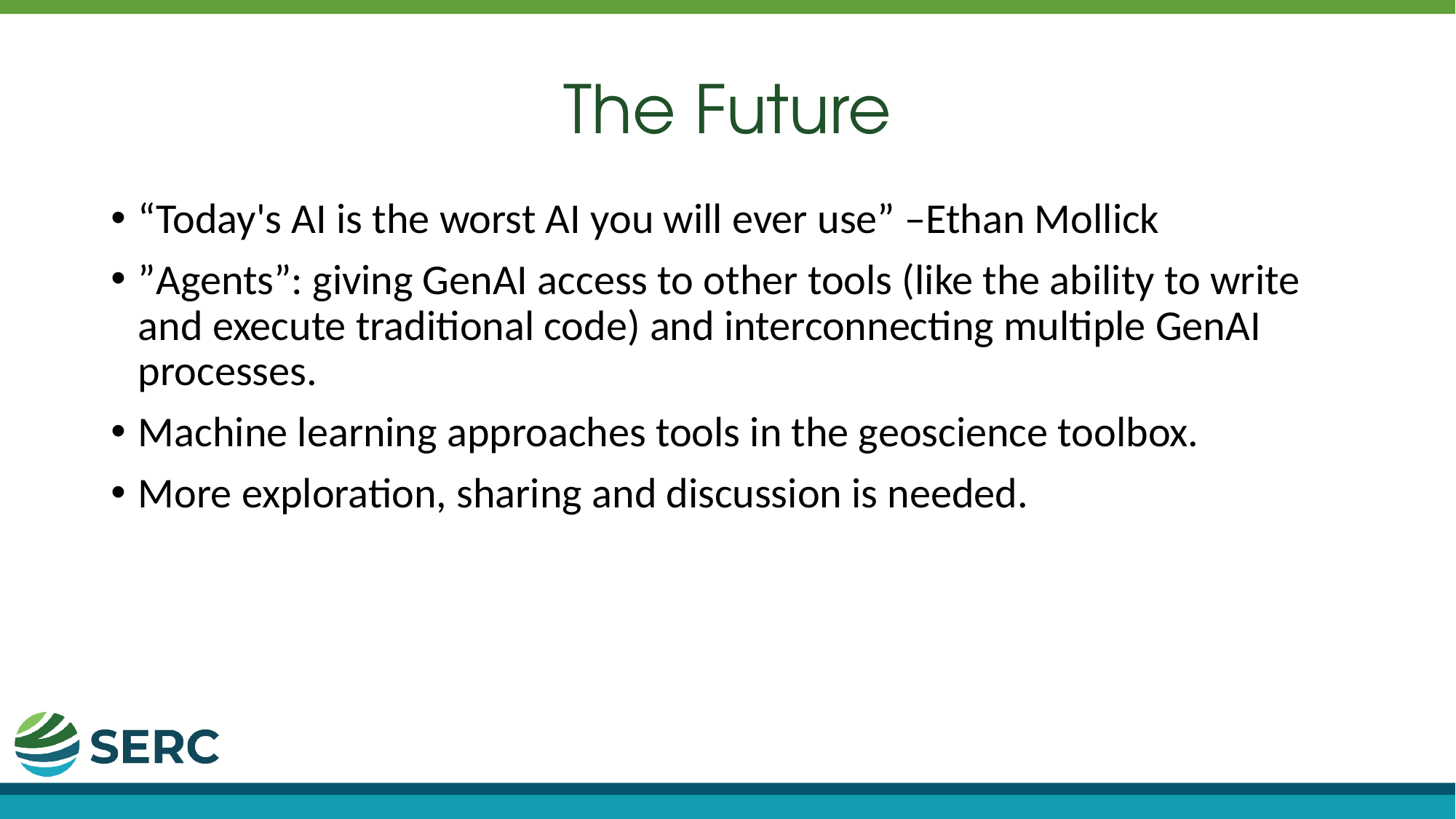

# The Future
“Today's AI is the worst AI you will ever use” –Ethan Mollick
”Agents”: giving GenAI access to other tools (like the ability to write and execute traditional code) and interconnecting multiple GenAI processes.
Machine learning approaches tools in the geoscience toolbox.
More exploration, sharing and discussion is needed.